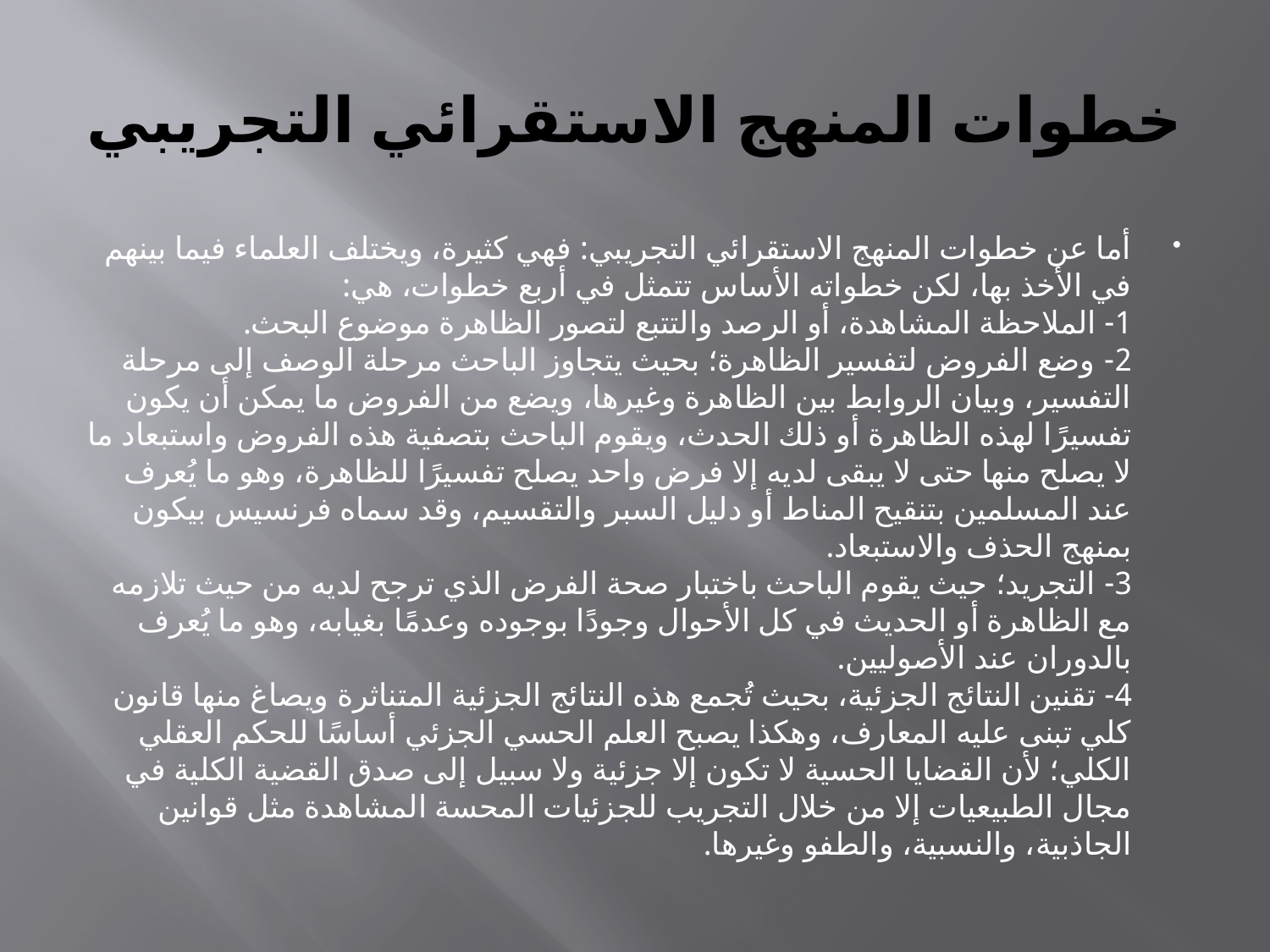

# خطوات المنهج الاستقرائي التجريبي
أما عن خطوات المنهج الاستقرائي التجريبي: فهي كثيرة، ويختلف العلماء فيما بينهم في الأخذ بها، لكن خطواته الأساس تتمثل في أربع خطوات، هي:
1- الملاحظة المشاهدة، أو الرصد والتتبع لتصور الظاهرة موضوع البحث.
2- وضع الفروض لتفسير الظاهرة؛ بحيث يتجاوز الباحث مرحلة الوصف إلى مرحلة التفسير، وبيان الروابط بين الظاهرة وغيرها، ويضع من الفروض ما يمكن أن يكون تفسيرًا لهذه الظاهرة أو ذلك الحدث، ويقوم الباحث بتصفية هذه الفروض واستبعاد ما لا يصلح منها حتى لا يبقى لديه إلا فرض واحد يصلح تفسيرًا للظاهرة، وهو ما يُعرف عند المسلمين بتنقيح المناط أو دليل السبر والتقسيم، وقد سماه فرنسيس بيكون بمنهج الحذف والاستبعاد.
3- التجريد؛ حيث يقوم الباحث باختبار صحة الفرض الذي ترجح لديه من حيث تلازمه مع الظاهرة أو الحديث في كل الأحوال وجودًا بوجوده وعدمًا بغيابه، وهو ما يُعرف بالدوران عند الأصوليين. 
4- تقنين النتائج الجزئية، بحيث تُجمع هذه النتائج الجزئية المتناثرة ويصاغ منها قانون كلي تبنى عليه المعارف، وهكذا يصبح العلم الحسي الجزئي أساسًا للحكم العقلي الكلي؛ لأن القضايا الحسية لا تكون إلا جزئية ولا سبيل إلى صدق القضية الكلية في مجال الطبيعيات إلا من خلال التجريب للجزئيات المحسة المشاهدة مثل قوانين الجاذبية، والنسبية، والطفو وغيرها.